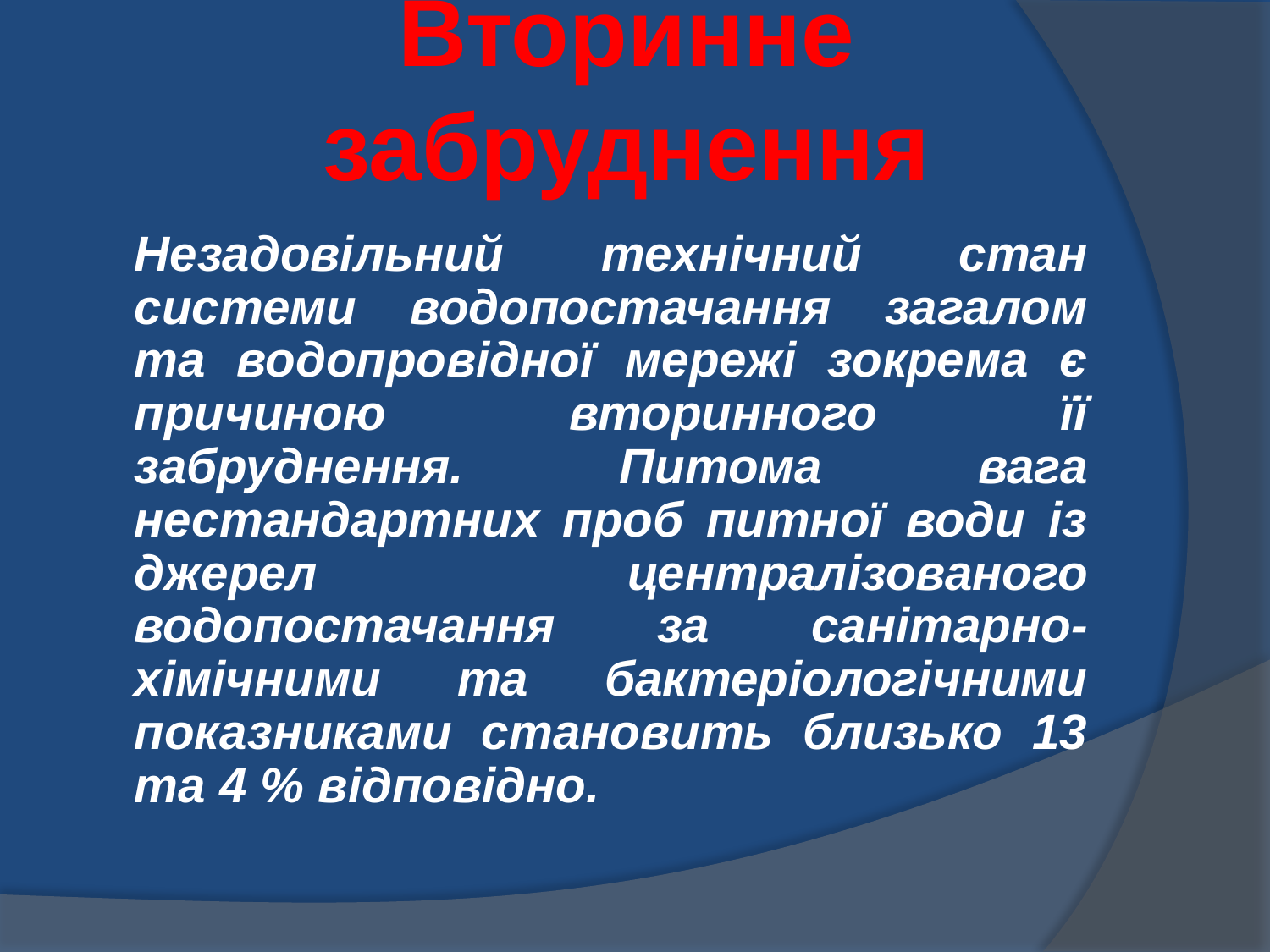

# Вторинне забруднення
	Незадовільний технічний стан системи водопостачання загалом та водопровідної мережі зокрема є причиною вторинного її забруднення. Питома вага нестандартних проб питної води із джерел централізованого водопостачання за санітарно-хімічними та бактеріологічними показниками становить близько 13 та 4 % відповідно.